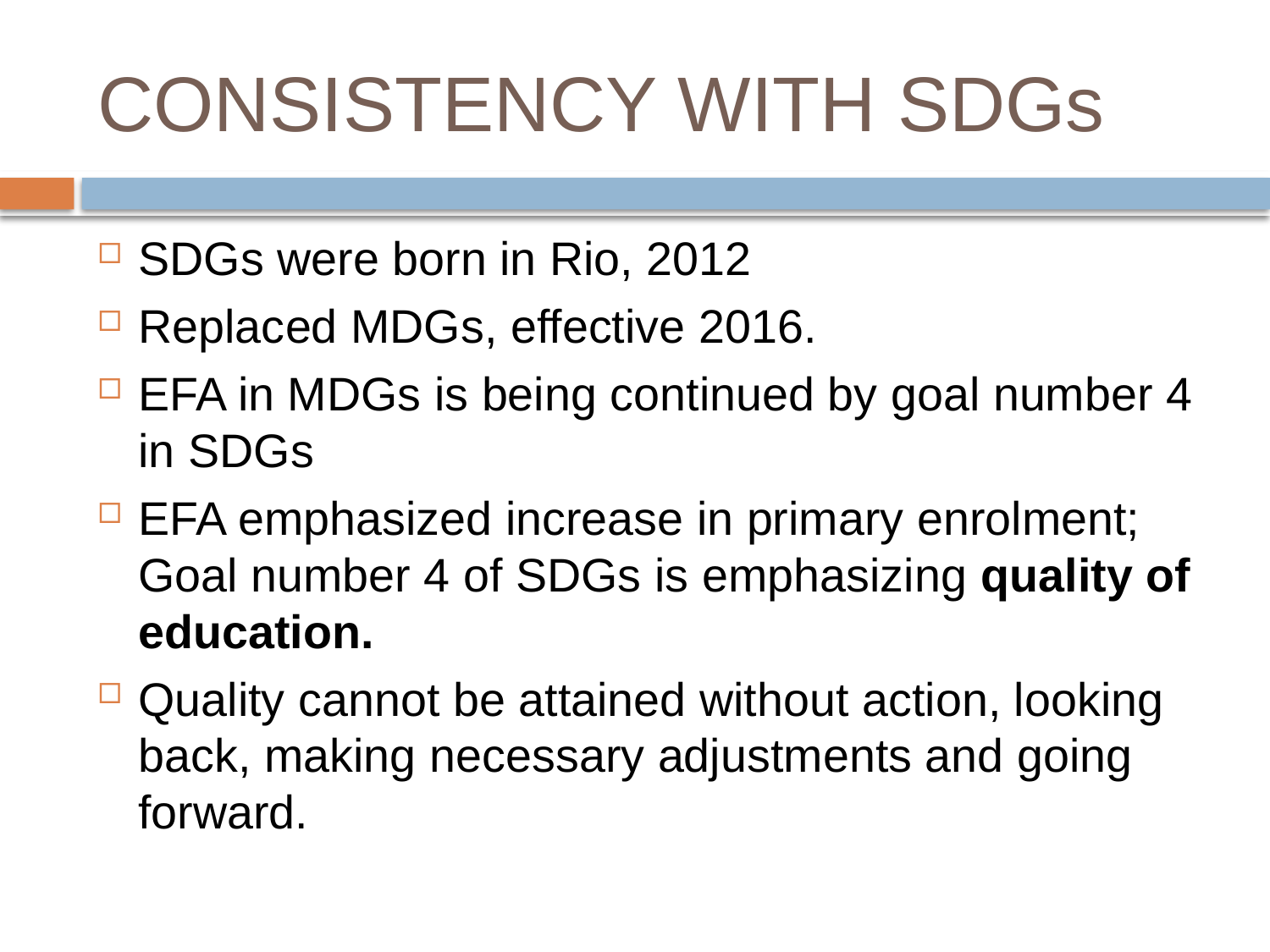

# CONSISTENCY WITH SDGs
SDGs were born in Rio, 2012
Replaced MDGs, effective 2016.
EFA in MDGs is being continued by goal number 4 in SDGs
EFA emphasized increase in primary enrolment; Goal number 4 of SDGs is emphasizing quality of education.
Quality cannot be attained without action, looking back, making necessary adjustments and going forward.